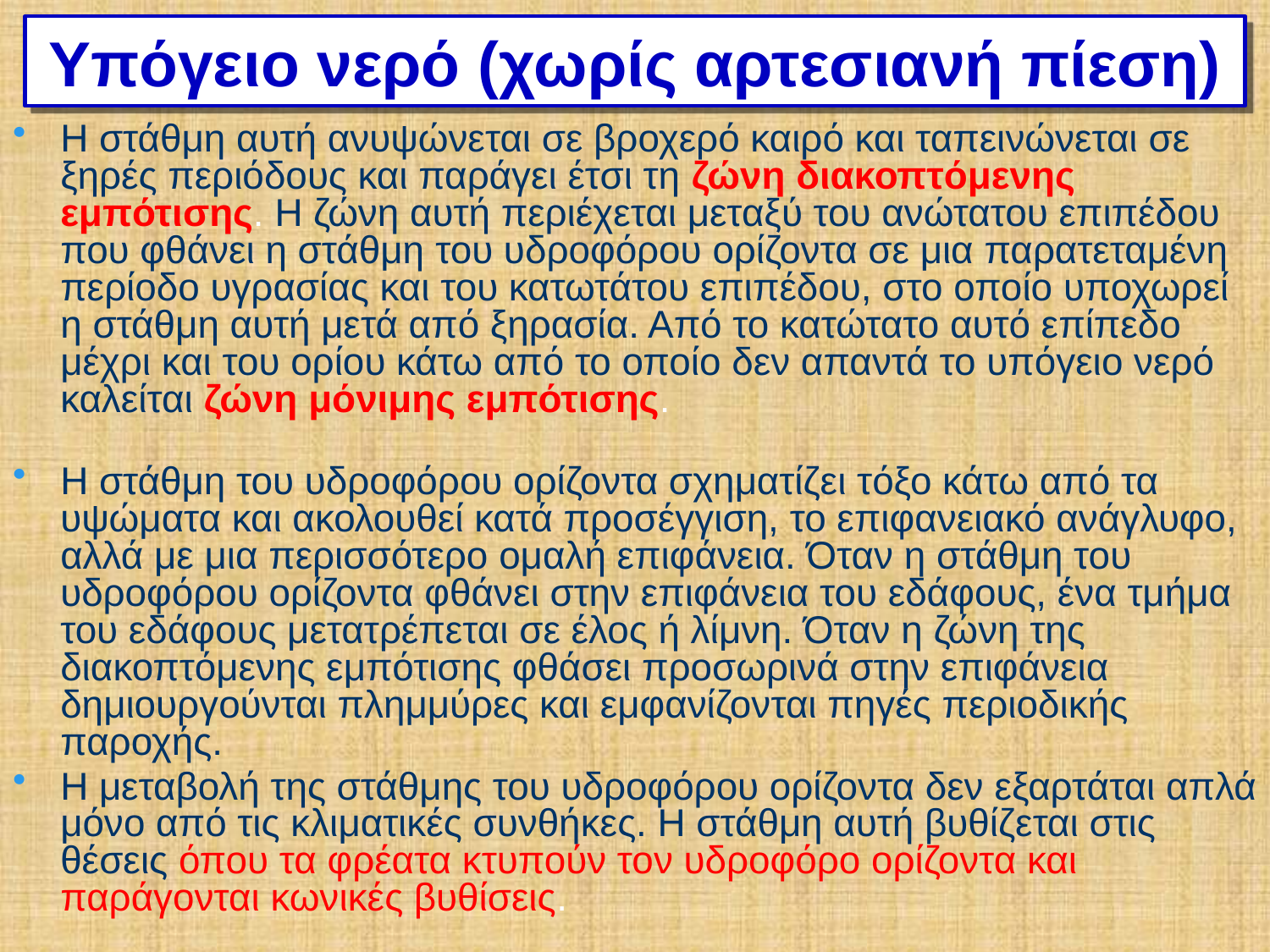

# Υπόγειο νερό (χωρίς αρτεσιανή πίεση)
Η στάθμη αυτή ανυψώνεται σε βροχερό καιρό και ταπεινώνεται σε ξηρές περιόδους και παράγει έτσι τη ζώνη διακοπτόμενης εμπότισης. Η ζώνη αυτή περιέχεται μεταξύ του ανώτατου επιπέδου που φθάνει η στάθμη του υδροφόρου ορίζοντα σε μια παρατεταμένη περίοδο υγρασίας και του κατωτάτου επιπέδου, στο οποίο υποχωρεί η στάθμη αυτή μετά από ξηρασία. Από το κατώτατο αυτό επίπεδο μέχρι και του ορίου κάτω από το οποίο δεν απαντά το υπόγειο νερό καλείται ζώνη μόνιμης εμπότισης.
Η στάθμη του υδροφόρου ορίζοντα σχηματίζει τόξο κάτω από τα υψώματα και ακολουθεί κατά προσέγγιση, το επιφανειακό ανάγλυφο, αλλά με μια περισσότερο ομαλή επιφάνεια. Όταν η στάθμη του υδροφόρου ορίζοντα φθάνει στην επιφάνεια του εδάφους, ένα τμήμα του εδάφους μετατρέπεται σε έλος ή λίμνη. Όταν η ζώνη της διακοπτόμενης εμπότισης φθάσει προσωρινά στην επιφάνεια δημιουργούνται πλημμύρες και εμφανίζονται πηγές περιοδικής παροχής.
Η μεταβολή της στάθμης του υδροφόρου ορίζοντα δεν εξαρτάται απλά μόνο από τις κλιματικές συνθήκες. Η στάθμη αυτή βυθίζεται στις θέσεις όπου τα φρέατα κτυπούν τον υδροφόρο ορίζοντα και παράγονται κωνικές βυθίσεις.